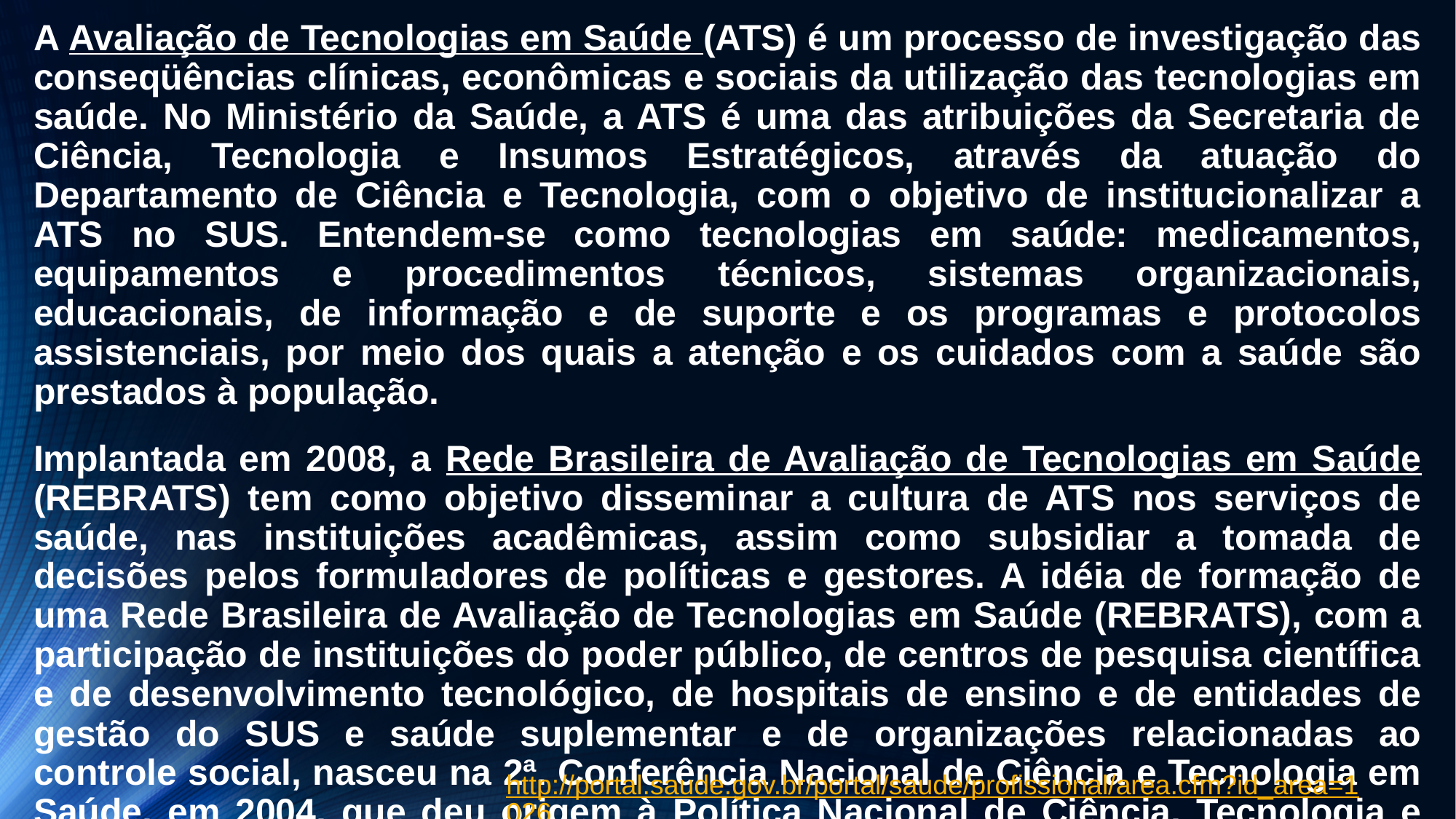

A Avaliação de Tecnologias em Saúde (ATS) é um processo de investigação das conseqüências clínicas, econômicas e sociais da utilização das tecnologias em saúde. No Ministério da Saúde, a ATS é uma das atribuições da Secretaria de Ciência, Tecnologia e Insumos Estratégicos, através da atuação do Departamento de Ciência e Tecnologia, com o objetivo de institucionalizar a ATS no SUS. Entendem-se como tecnologias em saúde: medicamentos, equipamentos e procedimentos técnicos, sistemas organizacionais, educacionais, de informação e de suporte e os programas e protocolos assistenciais, por meio dos quais a atenção e os cuidados com a saúde são prestados à população.
Implantada em 2008, a Rede Brasileira de Avaliação de Tecnologias em Saúde (REBRATS) tem como objetivo disseminar a cultura de ATS nos serviços de saúde, nas instituições acadêmicas, assim como subsidiar a tomada de decisões pelos formuladores de políticas e gestores. A idéia de formação de uma Rede Brasileira de Avaliação de Tecnologias em Saúde (REBRATS), com a participação de instituições do poder público, de centros de pesquisa científica e de desenvolvimento tecnológico, de hospitais de ensino e de entidades de gestão do SUS e saúde suplementar e de organizações relacionadas ao controle social, nasceu na 2ª. Conferência Nacional de Ciência e Tecnologia em Saúde, em 2004, que deu origem à Política Nacional de Ciência, Tecnologia e Inovação em Saúde (PCTIS).

http://portal.saude.gov.br/portal/saude/profissional/area.cfm?id_area=1026